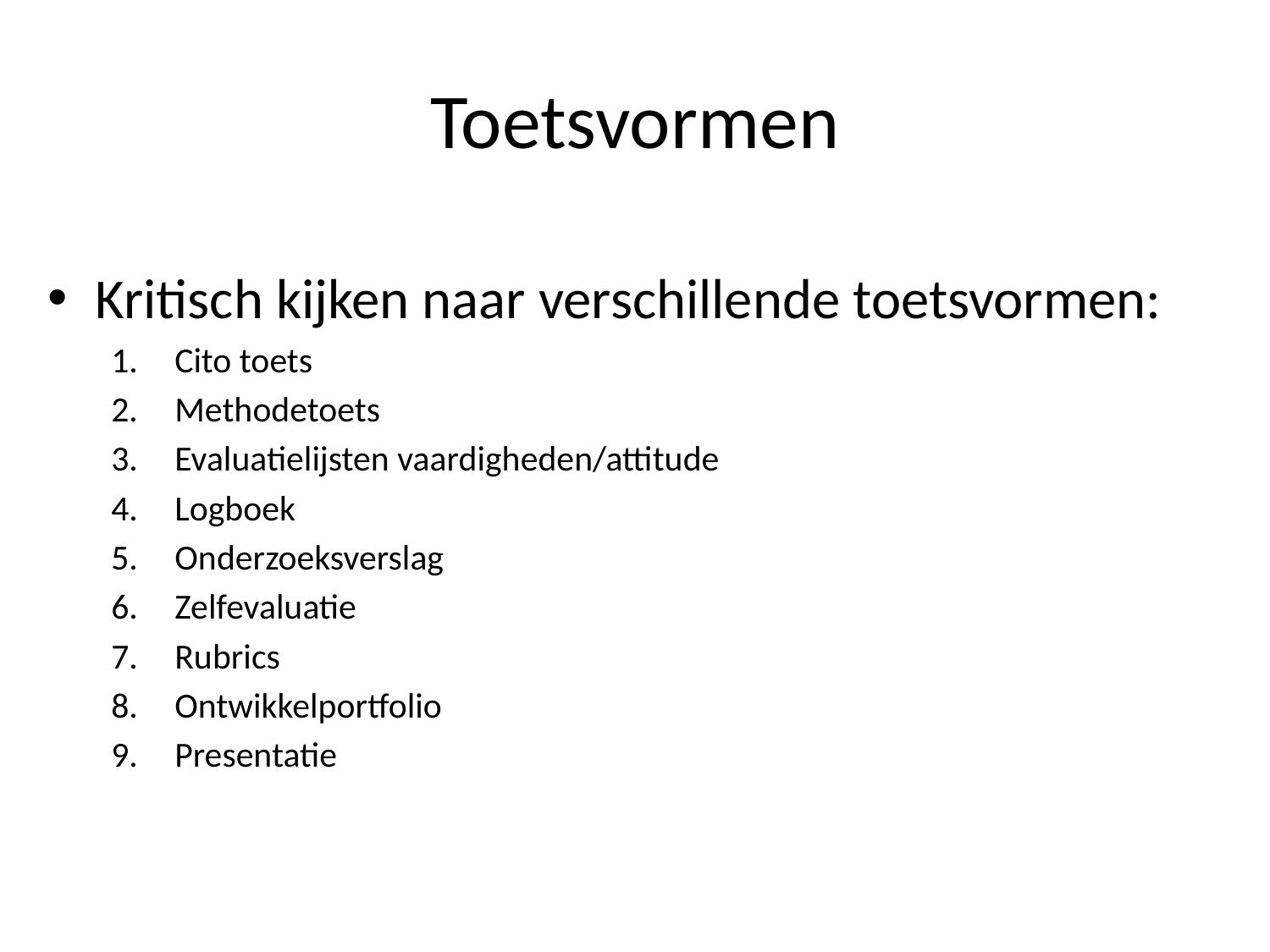

# Toetsvormen
Kritisch kijken naar verschillende toetsvormen:
Cito toets
Methodetoets
Evaluatielijsten vaardigheden/attitude
Logboek
Onderzoeksverslag
Zelfevaluatie
Rubrics
Ontwikkelportfolio
Presentatie